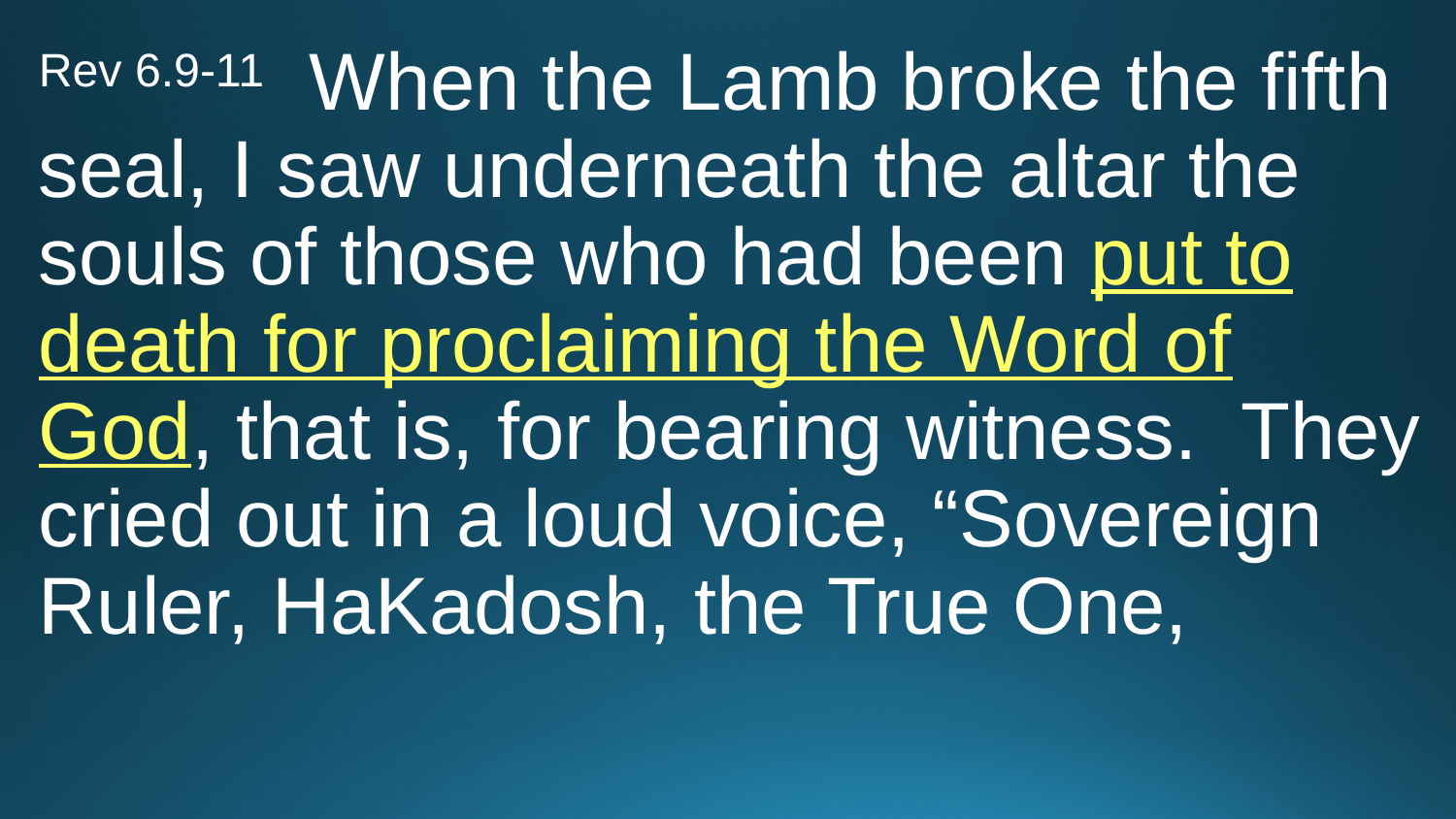

# Rev 6.9-11  When the Lamb broke the fifth seal, I saw underneath the altar the souls of those who had been put to death for proclaiming the Word of God, that is, for bearing witness.  They cried out in a loud voice, “Sovereign Ruler, HaKadosh, the True One,